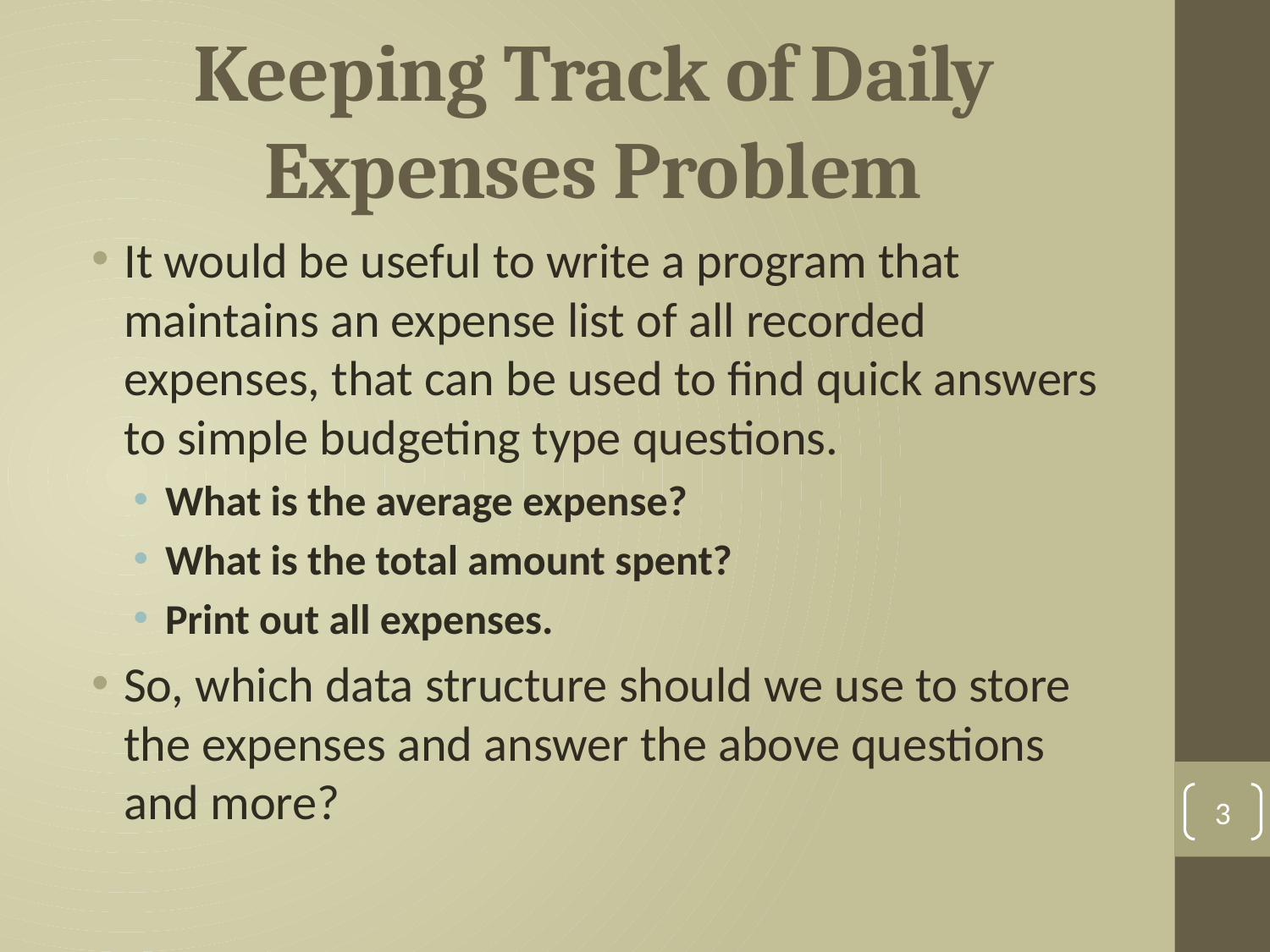

# Keeping Track of Daily Expenses Problem
It would be useful to write a program that maintains an expense list of all recorded expenses, that can be used to find quick answers to simple budgeting type questions.
What is the average expense?
What is the total amount spent?
Print out all expenses.
So, which data structure should we use to store the expenses and answer the above questions and more?

3